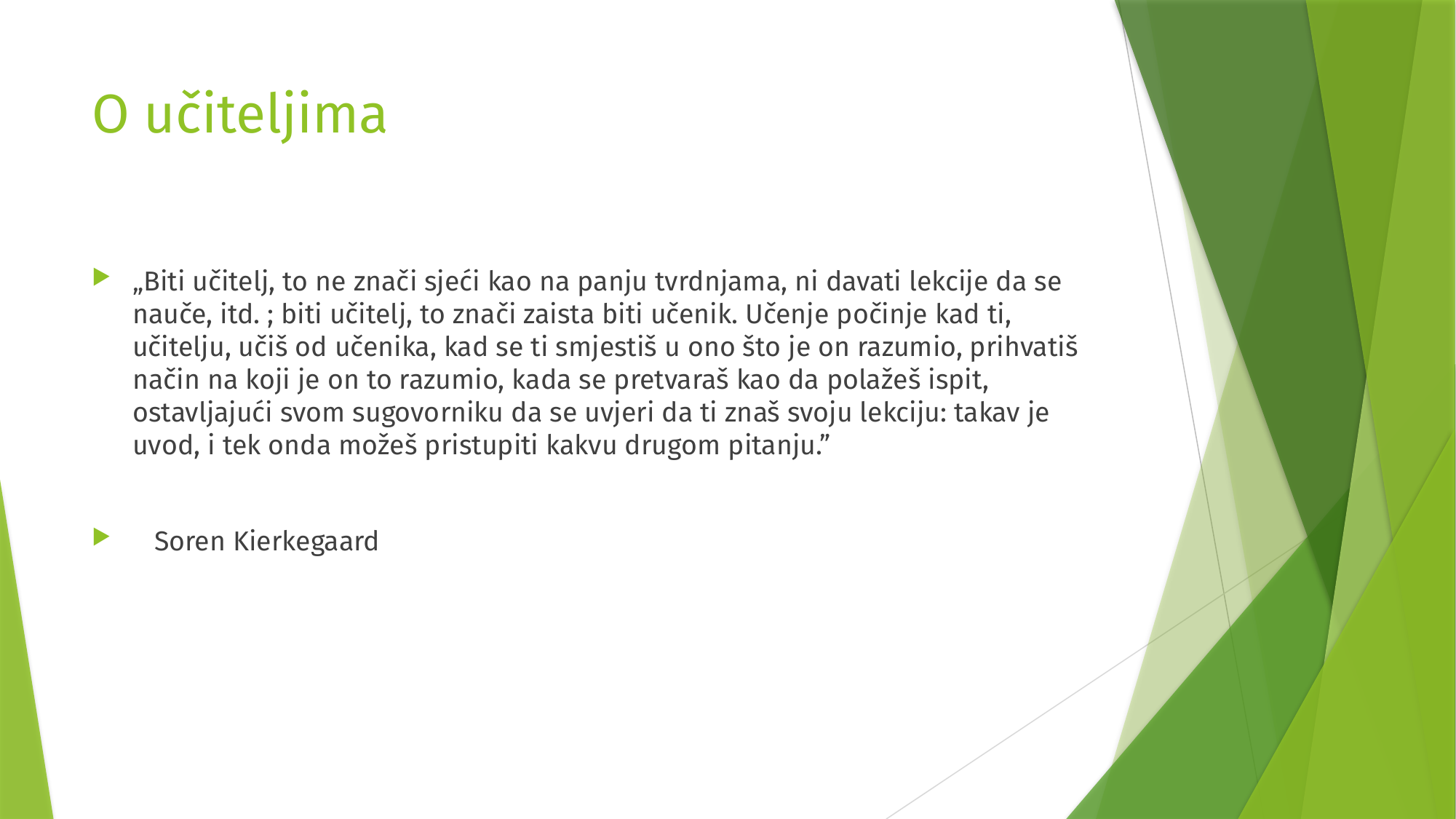

# O učiteljima
„Biti učitelj, to ne znači sjeći kao na panju tvrdnjama, ni davati lekcije da se nauče, itd. ; biti učitelj, to znači zaista biti učenik. Učenje počinje kad ti, učitelju, učiš od učenika, kad se ti smjestiš u ono što je on razumio, prihvatiš način na koji je on to razumio, kada se pretvaraš kao da polažeš ispit, ostavljajući svom sugovorniku da se uvjeri da ti znaš svoju lekciju: takav je uvod, i tek onda možeš pristupiti kakvu drugom pitanju.”

   Soren Kierkegaard